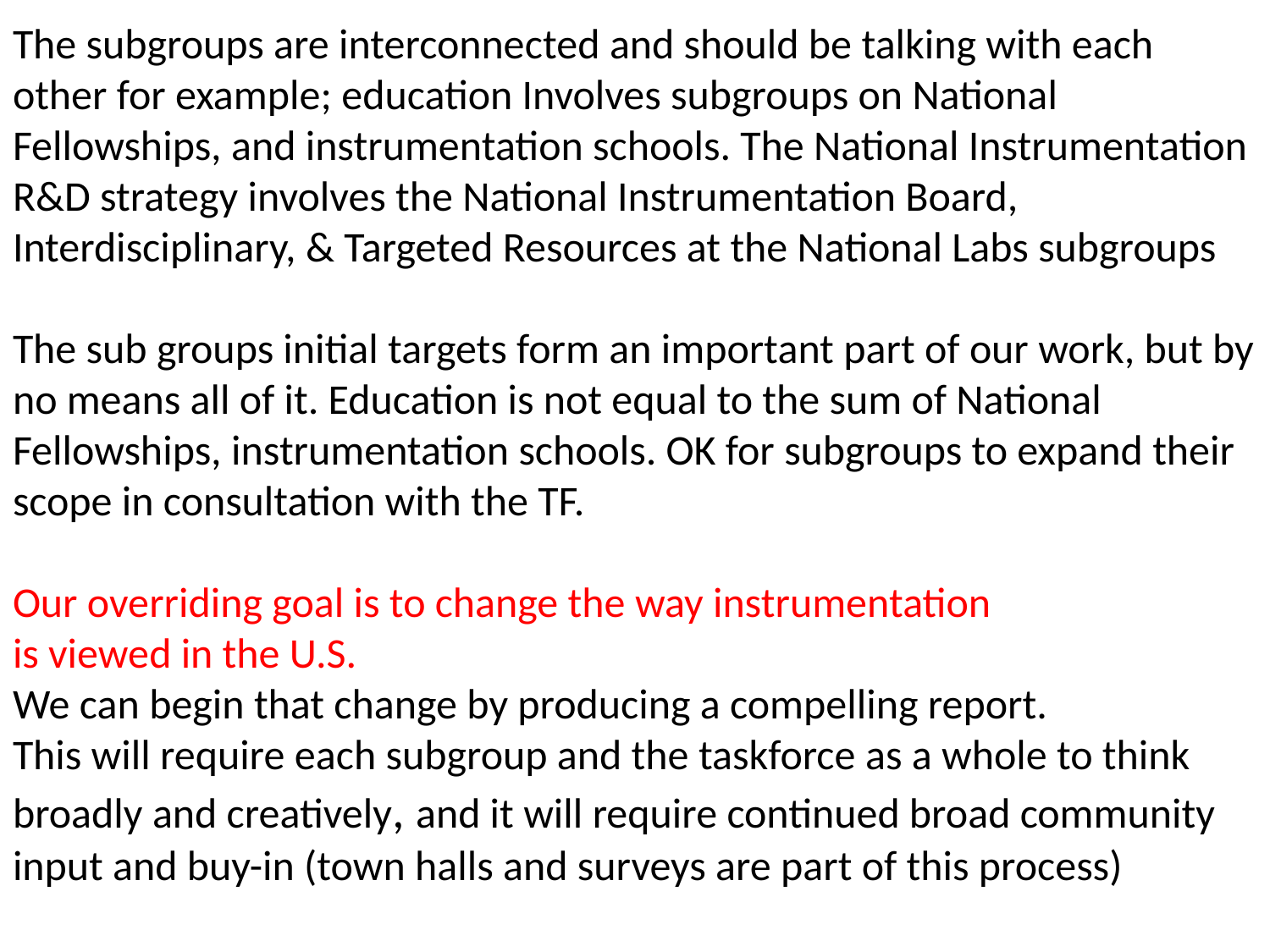

The subgroups are interconnected and should be talking with each other for example; education Involves subgroups on National Fellowships, and instrumentation schools. The National Instrumentation R&D strategy involves the National Instrumentation Board, Interdisciplinary, & Targeted Resources at the National Labs subgroups

The sub groups initial targets form an important part of our work, but by no means all of it. Education is not equal to the sum of National Fellowships, instrumentation schools. OK for subgroups to expand their scope in consultation with the TF.

Our overriding goal is to change the way instrumentation
is viewed in the U.S.
We can begin that change by producing a compelling report.
This will require each subgroup and the taskforce as a whole to think broadly and creatively, and it will require continued broad community input and buy-in (town halls and surveys are part of this process)